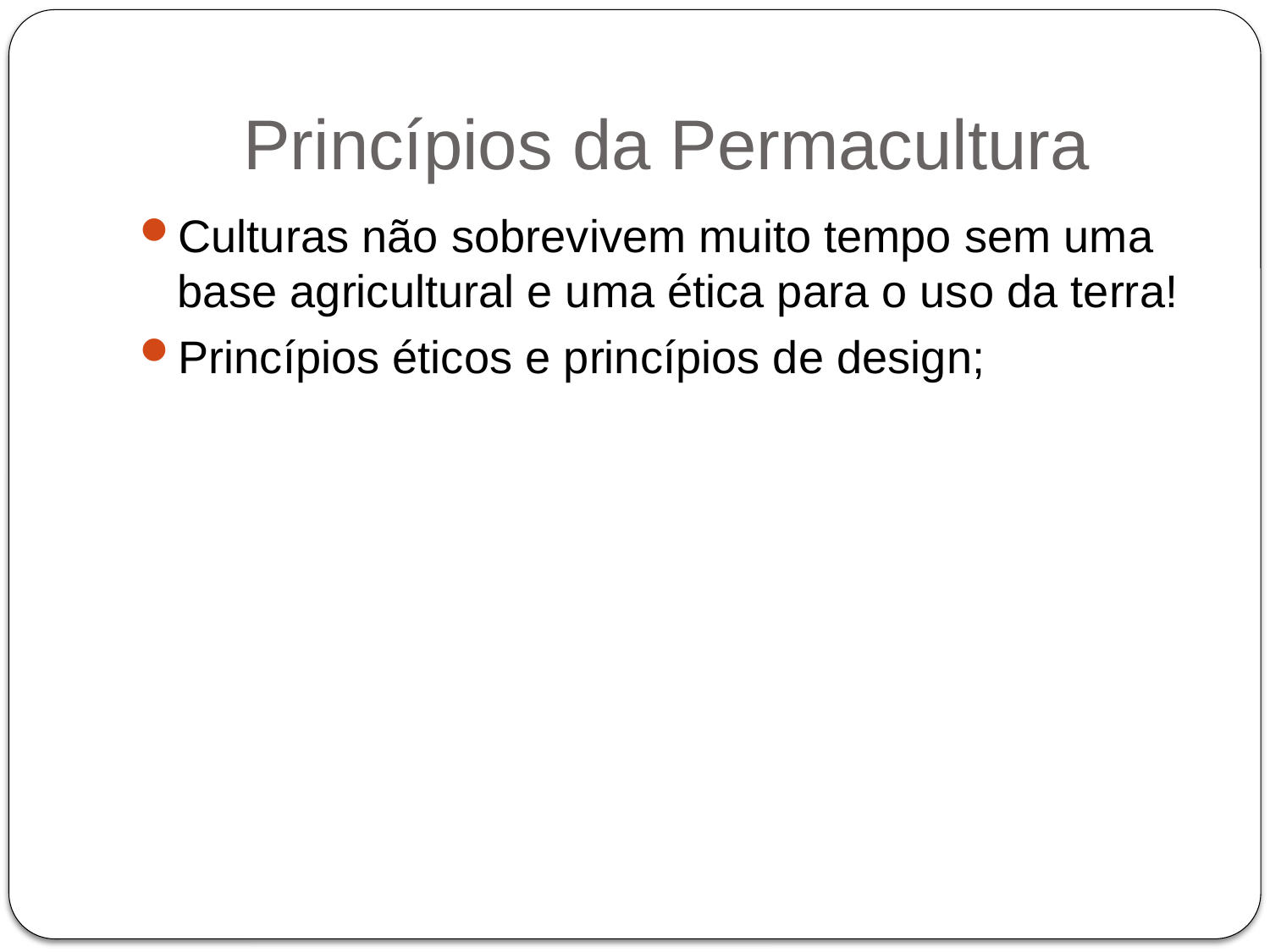

# Princípios da Permacultura
Culturas não sobrevivem muito tempo sem uma base agricultural e uma ética para o uso da terra!
Princípios éticos e princípios de design;